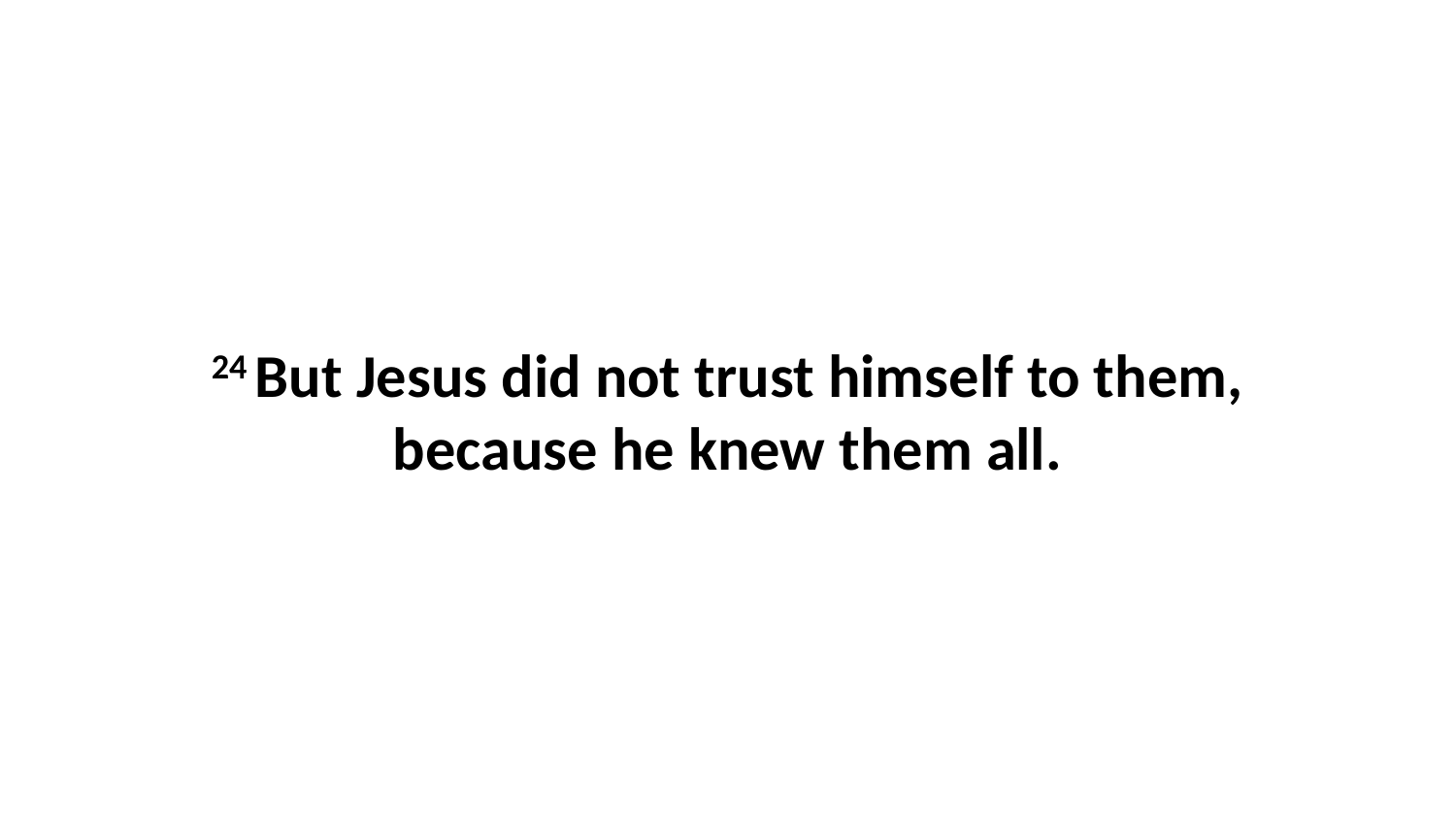

24 But Jesus did not trust himself to them, because he knew them all.